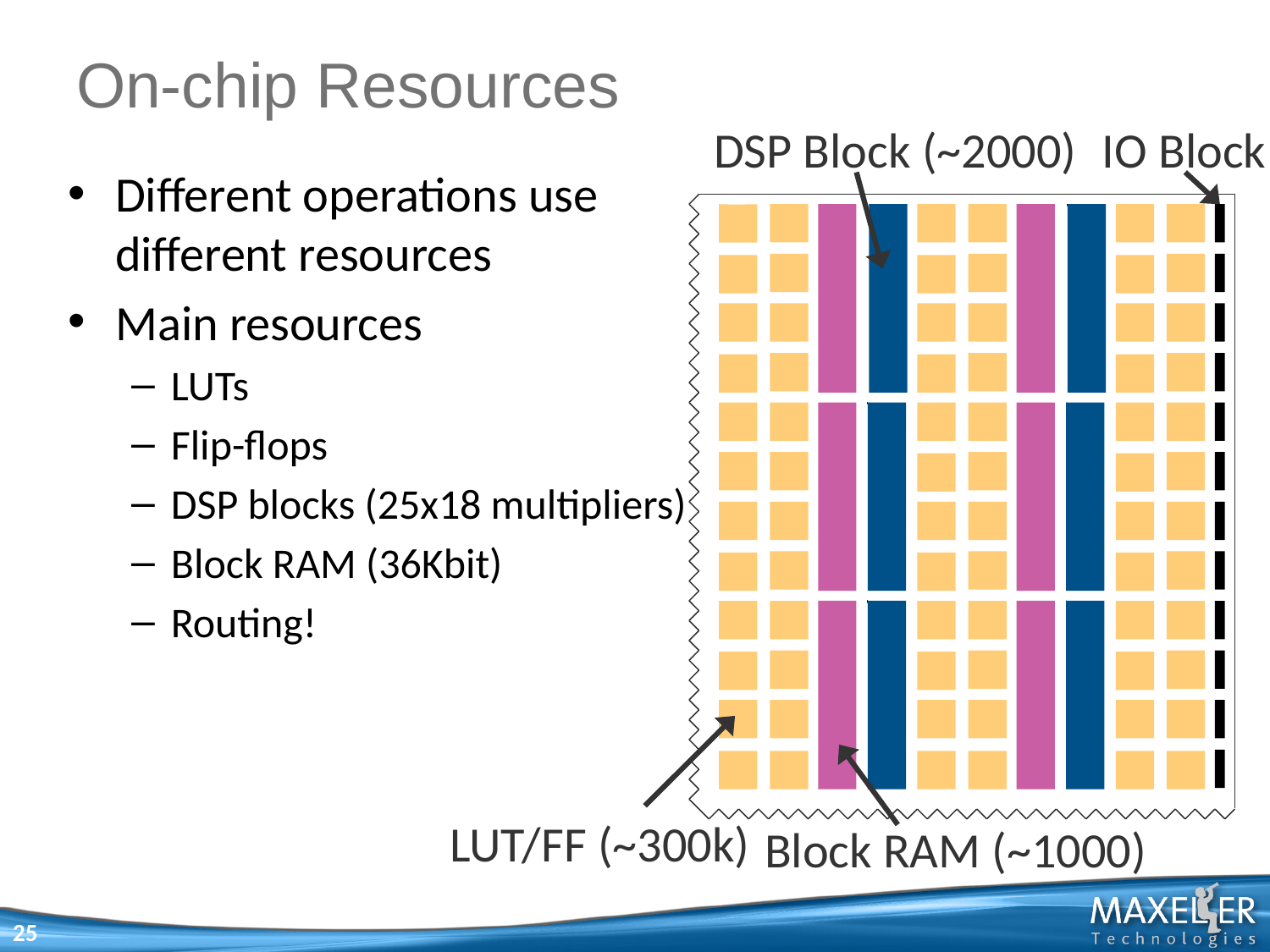

# On-chip Resources
DSP Block (~2000)
IO Block
Different operations use different resources
Main resources
LUTs
Flip-flops
DSP blocks (25x18 multipliers)
Block RAM (36Kbit)
Routing!

LUT/FF (~300k)
Block RAM (~1000)
25